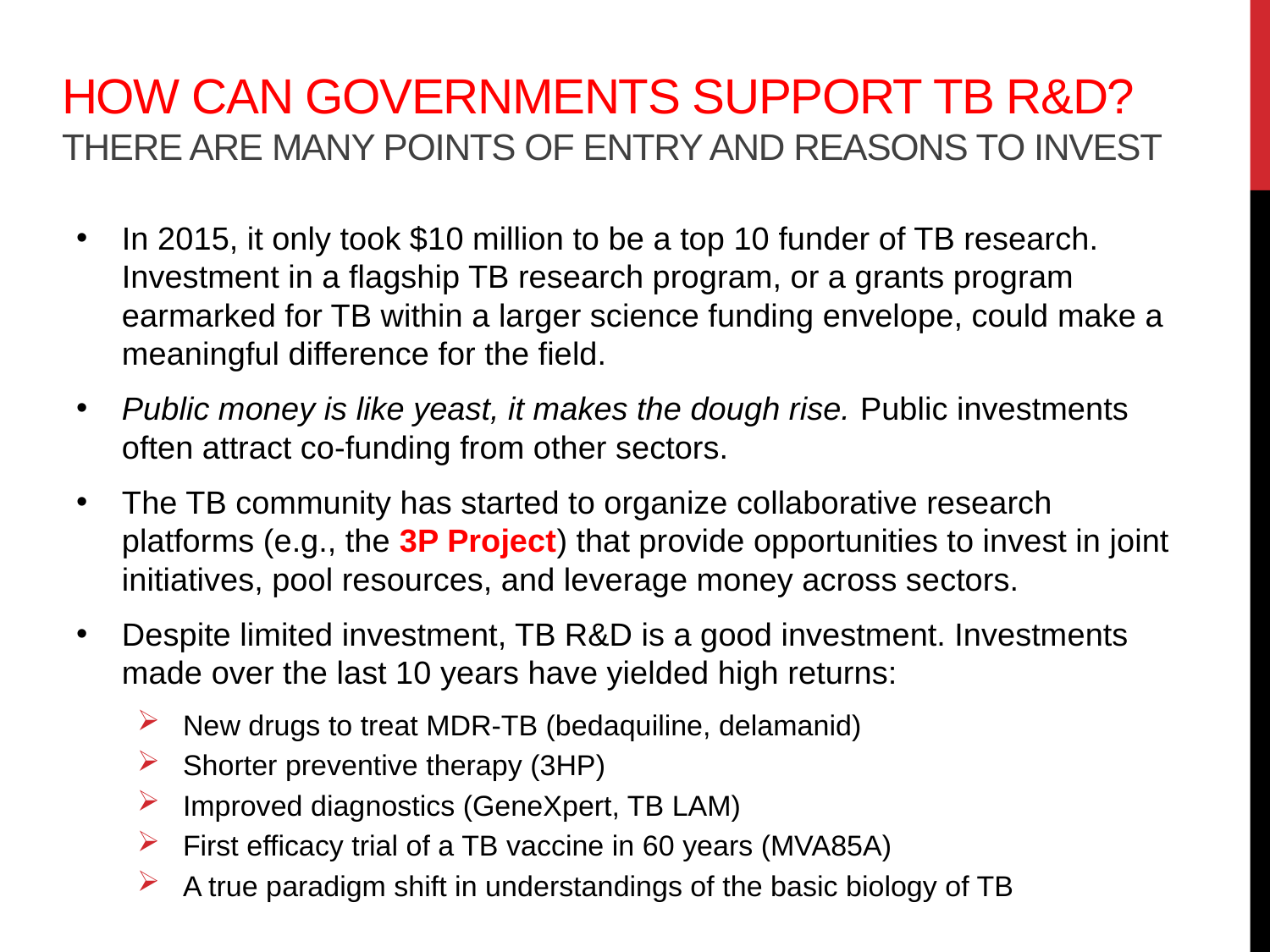

# How can Governments Support TB R&D? There are Many points of Entry and reasons to invest
In 2015, it only took $10 million to be a top 10 funder of TB research. Investment in a flagship TB research program, or a grants program earmarked for TB within a larger science funding envelope, could make a meaningful difference for the field.
Public money is like yeast, it makes the dough rise. Public investments often attract co-funding from other sectors.
The TB community has started to organize collaborative research platforms (e.g., the 3P Project) that provide opportunities to invest in joint initiatives, pool resources, and leverage money across sectors.
Despite limited investment, TB R&D is a good investment. Investments made over the last 10 years have yielded high returns:
New drugs to treat MDR-TB (bedaquiline, delamanid)
Shorter preventive therapy (3HP)
Improved diagnostics (GeneXpert, TB LAM)
First efficacy trial of a TB vaccine in 60 years (MVA85A)
A true paradigm shift in understandings of the basic biology of TB